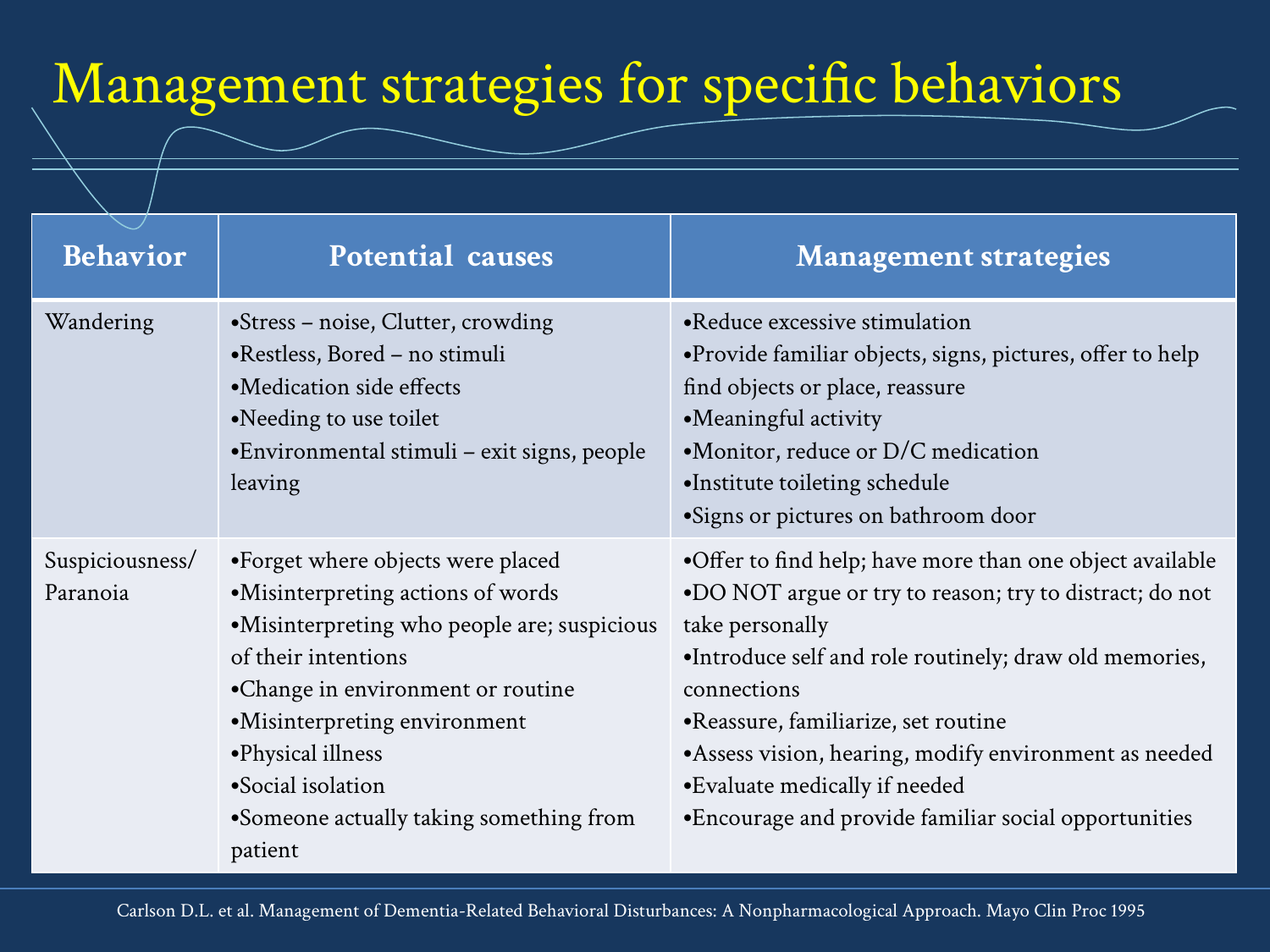

# Management strategies for specific behaviors

| Behavior | Potential causes | Management strategies |
| --- | --- | --- |
| Wandering | Stress – noise, Clutter, crowding Restless, Bored – no stimuli Medication side effects Needing to use toilet Environmental stimuli – exit signs, people leaving | Reduce excessive stimulation Provide familiar objects, signs, pictures, offer to help find objects or place, reassure Meaningful activity Monitor, reduce or D/C medication Institute toileting schedule Signs or pictures on bathroom door |
| Suspiciousness/ Paranoia | Forget where objects were placed Misinterpreting actions of words Misinterpreting who people are; suspicious of their intentions Change in environment or routine Misinterpreting environment Physical illness Social isolation Someone actually taking something from patient | Offer to find help; have more than one object available DO NOT argue or try to reason; try to distract; do not take personally Introduce self and role routinely; draw old memories, connections Reassure, familiarize, set routine Assess vision, hearing, modify environment as needed Evaluate medically if needed Encourage and provide familiar social opportunities |
Carlson D.L. et al. Management of Dementia-Related Behavioral Disturbances: A Nonpharmacological Approach. Mayo Clin Proc 1995